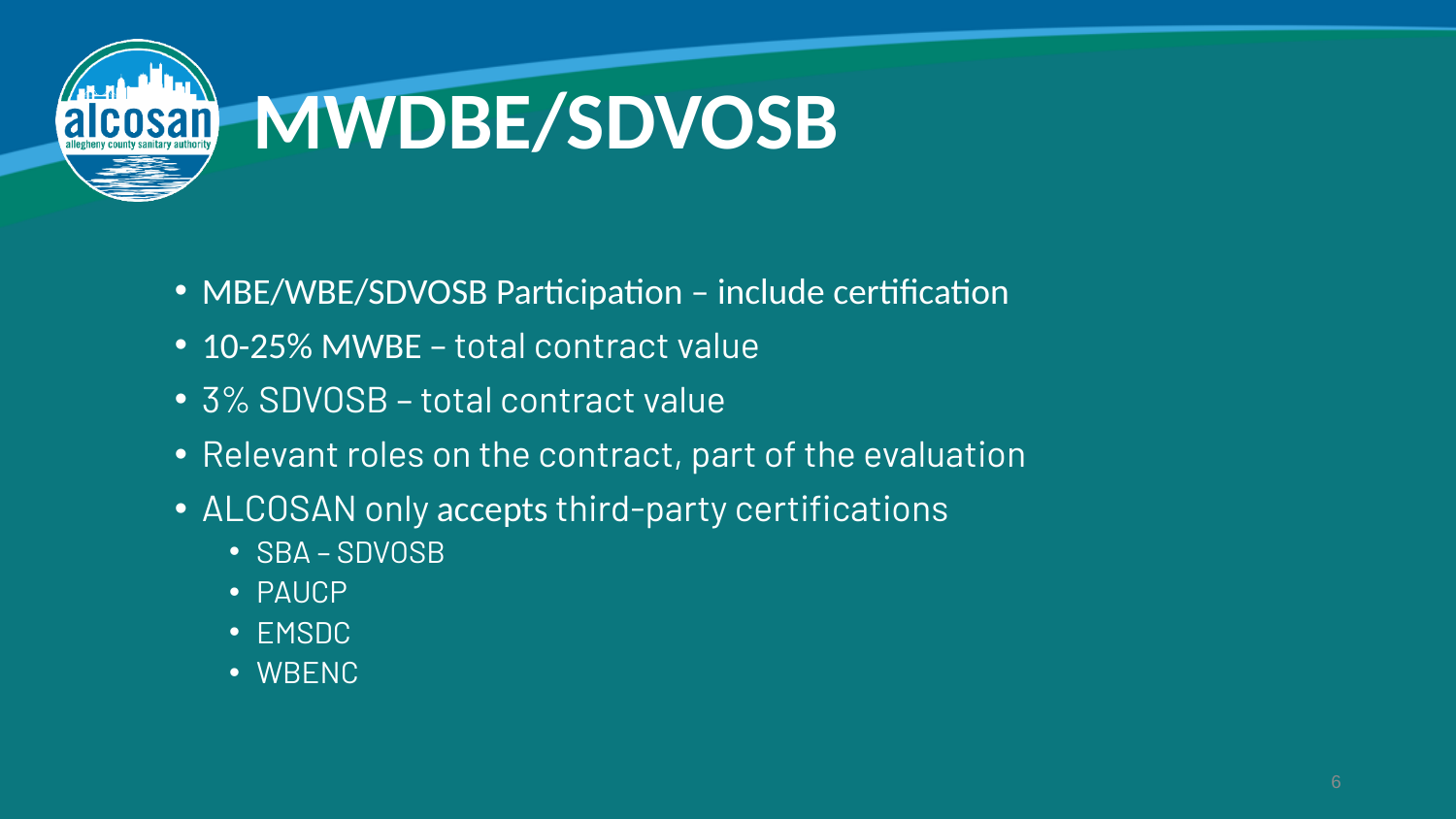

# MWDBE/SDVOSB
MBE/WBE/SDVOSB Participation – include certification
10-25% MWBE – total contract value
3% SDVOSB – total contract value
Relevant roles on the contract, part of the evaluation
ALCOSAN only accepts third-party certifications
SBA – SDVOSB
PAUCP
EMSDC
WBENC
6